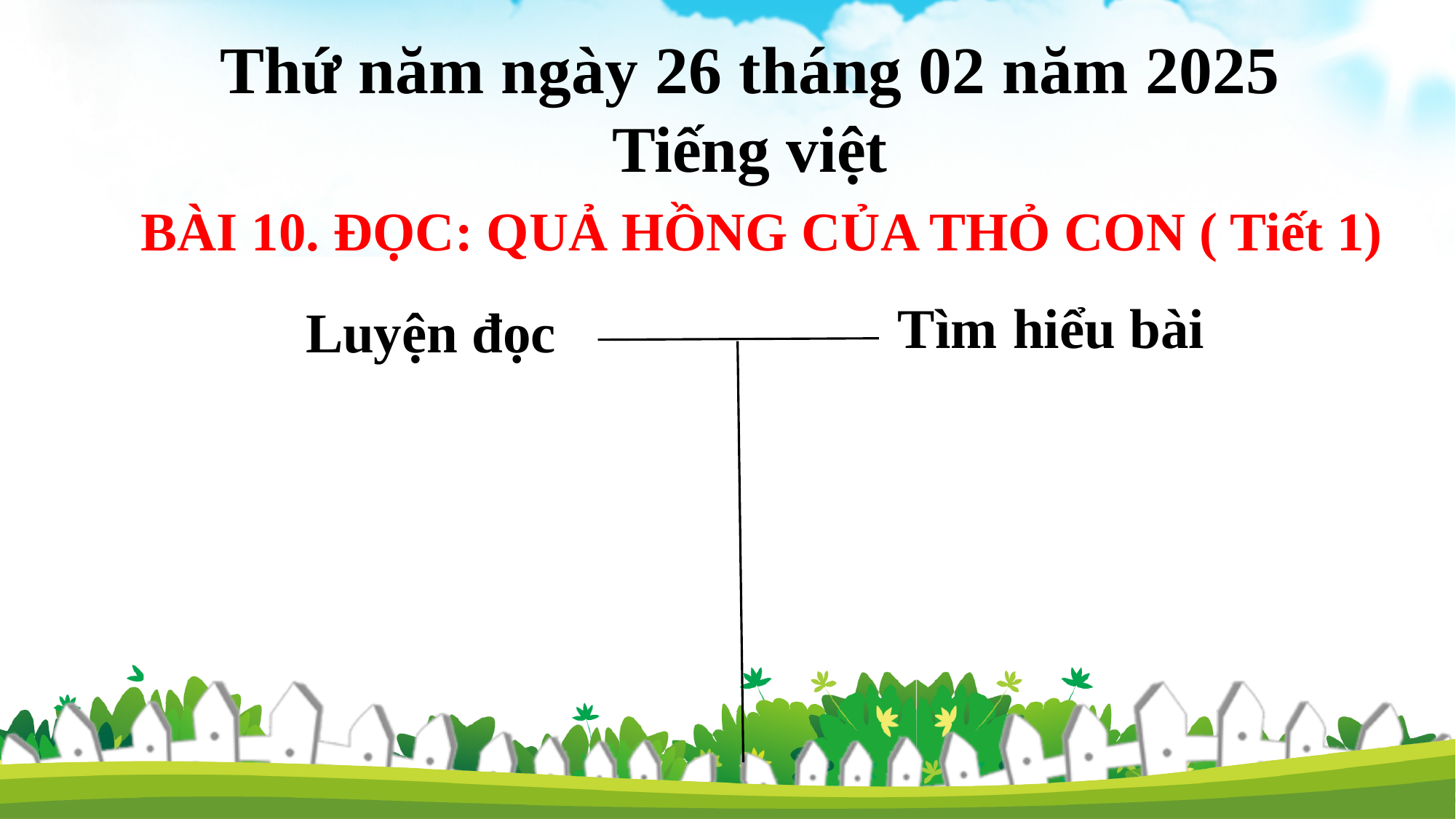

Thứ năm ngày 26 tháng 02 năm 2025
Tiếng việt
BÀI 10. ĐỌC: QUẢ HỒNG CỦA THỎ CON ( Tiết 1)
Tìm hiểu bài
Luyện đọc